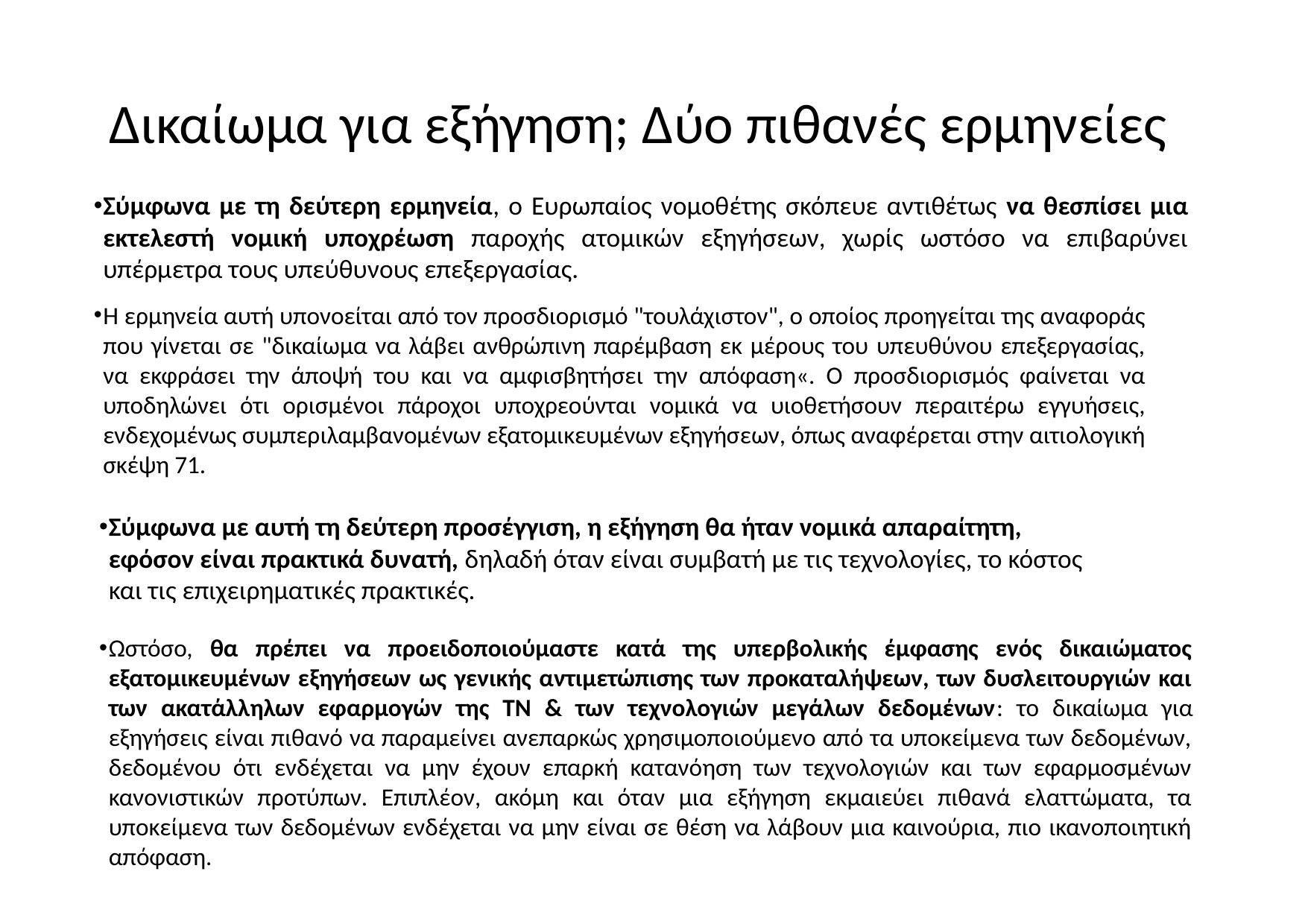

# Δικαίωμα για εξήγηση; Δύο πιθανές ερμηνείες
Σύμφωνα με τη δεύτερη ερμηνεία, ο Ευρωπαίος νομοθέτης σκόπευε αντιθέτως να θεσπίσει μια εκτελεστή νομική υποχρέωση παροχής ατομικών εξηγήσεων, χωρίς ωστόσο να επιβαρύνει υπέρμετρα τους υπεύθυνους επεξεργασίας.
Η ερμηνεία αυτή υπονοείται από τον προσδιορισμό "τουλάχιστον", ο οποίος προηγείται της αναφοράς που γίνεται σε "δικαίωμα να λάβει ανθρώπινη παρέμβαση εκ μέρους του υπευθύνου επεξεργασίας, να εκφράσει την άποψή του και να αμφισβητήσει την απόφαση«. Ο προσδιορισμός φαίνεται να υποδηλώνει ότι ορισμένοι πάροχοι υποχρεούνται νομικά να υιοθετήσουν περαιτέρω εγγυήσεις, ενδεχομένως συµπεριλαµβανοµένων εξατομικευμένων εξηγήσεων, όπως αναφέρεται στην αιτιολογική σκέψη 71.
Σύμφωνα με αυτή τη δεύτερη προσέγγιση, η εξήγηση θα ήταν νομικά απαραίτητη, εφόσον είναι πρακτικά δυνατή, δηλαδή όταν είναι συμβατή με τις τεχνολογίες, το κόστος και τις επιχειρηματικές πρακτικές.
Ωστόσο, θα πρέπει να προειδοποιούμαστε κατά της υπερβολικής έμφασης ενός δικαιώματος εξατομικευμένων εξηγήσεων ως γενικής αντιμετώπισης των προκαταλήψεων, των δυσλειτουργιών και των ακατάλληλων εφαρμογών της ΤΝ & των τεχνολογιών μεγάλων δεδομένων: το δικαίωμα για εξηγήσεις είναι πιθανό να παραμείνει ανεπαρκώς χρησιμοποιούμενο από τα υποκείμενα των δεδομένων, δεδομένου ότι ενδέχεται να μην έχουν επαρκή κατανόηση των τεχνολογιών και των εφαρμοσμένων κανονιστικών προτύπων. Επιπλέον, ακόμη και όταν μια εξήγηση εκμαιεύει πιθανά ελαττώματα, τα υποκείμενα των δεδομένων ενδέχεται να μην είναι σε θέση να λάβουν μια καινούρια, πιο ικανοποιητική απόφαση.